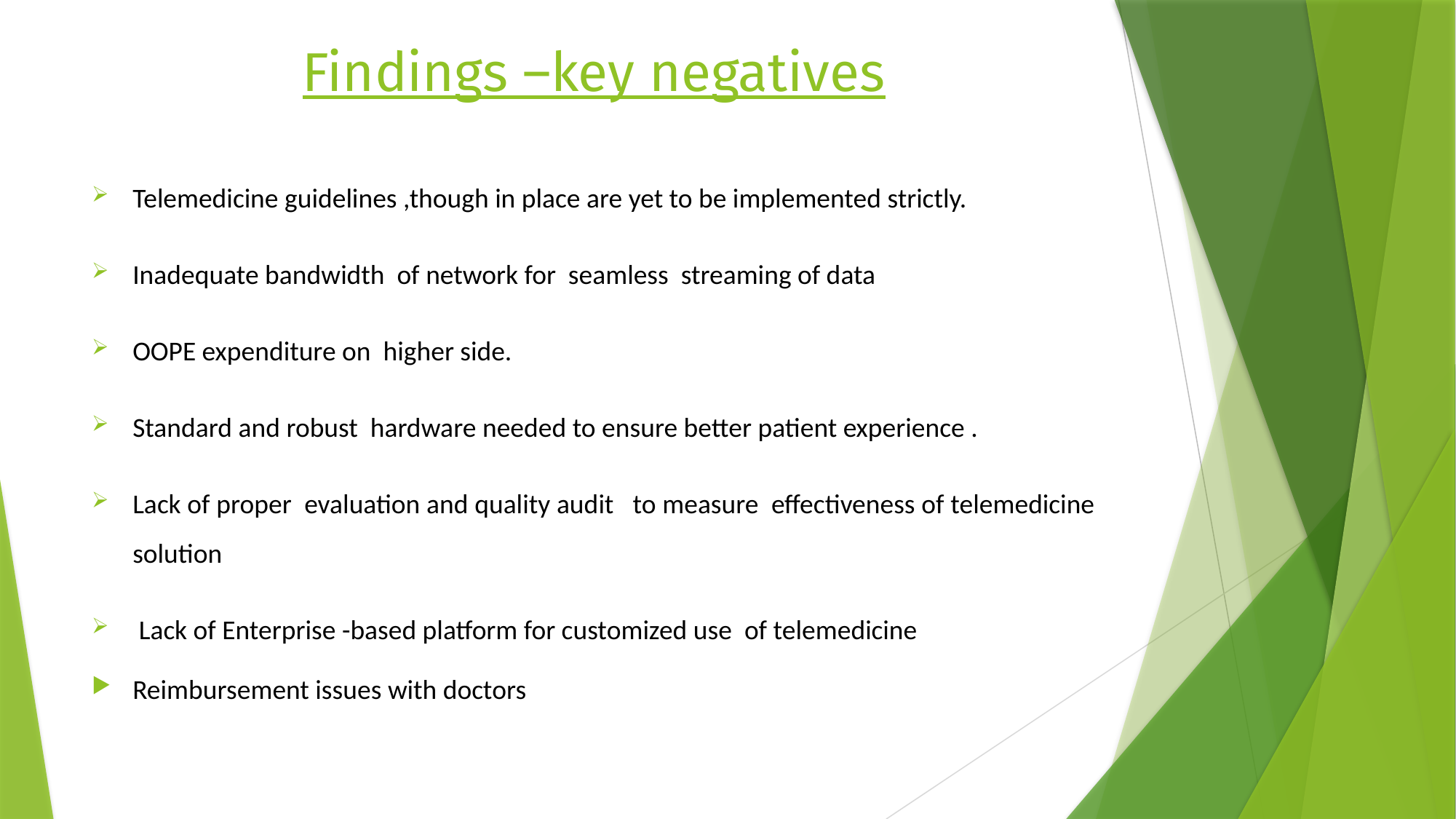

# Findings –key negatives
Telemedicine guidelines ,though in place are yet to be implemented strictly.
Inadequate bandwidth  of network for  seamless  streaming of data
OOPE expenditure on  higher side.
Standard and robust  hardware needed to ensure better patient experience .
Lack of proper  evaluation and quality audit   to measure  effectiveness of telemedicine solution
 Lack of Enterprise -based platform for customized use  of telemedicine
Reimbursement issues with doctors